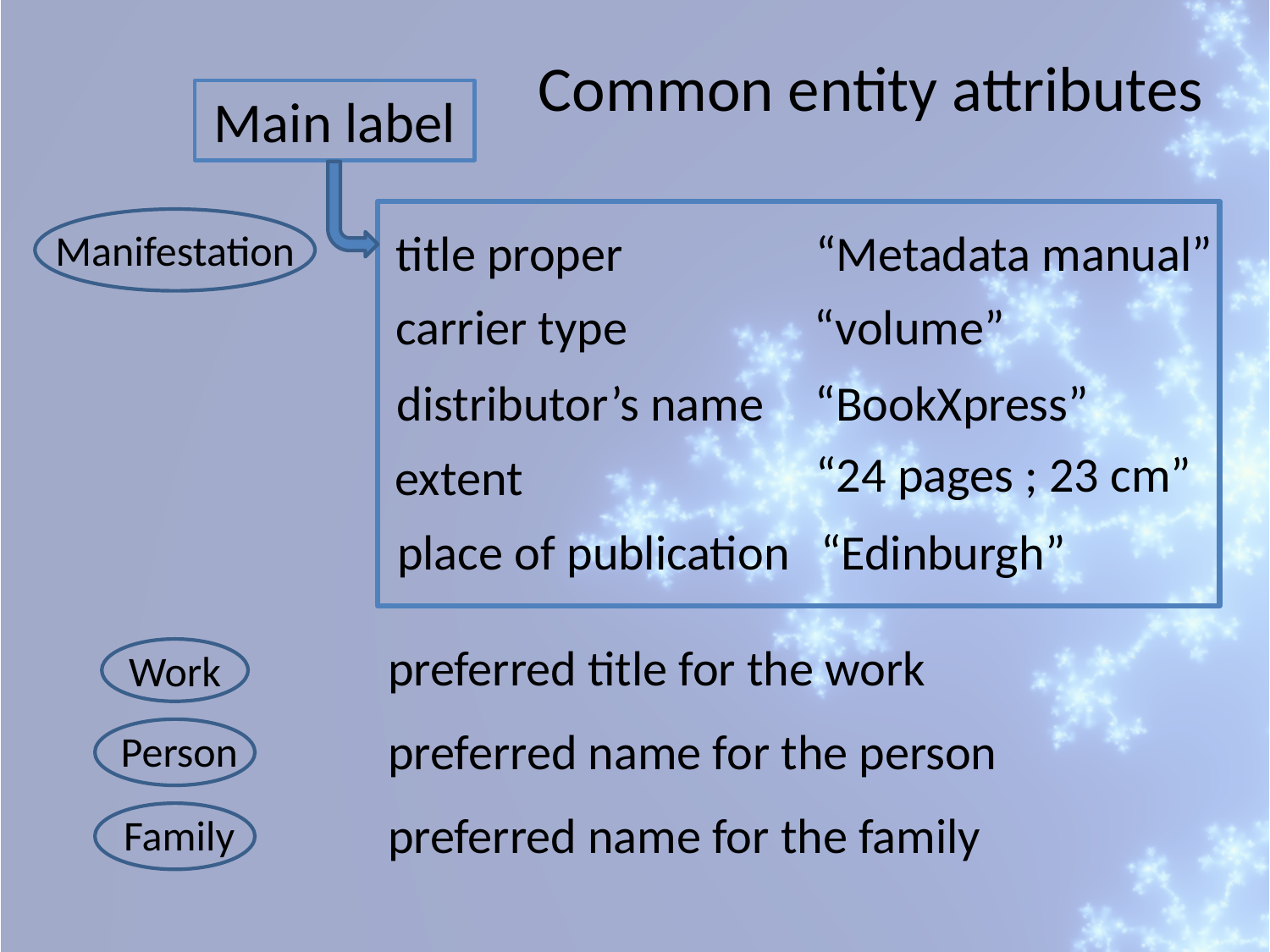

Common entity attributes
Main label

title proper
“Metadata manual”
carrier type
“volume”
distributor’s name
“BookXpress”
“24 pages ; 23 cm”
extent
place of publication
“Edinburgh”

Manifestation
preferred title for the work

Work
preferred name for the person

Person
preferred name for the family

Family